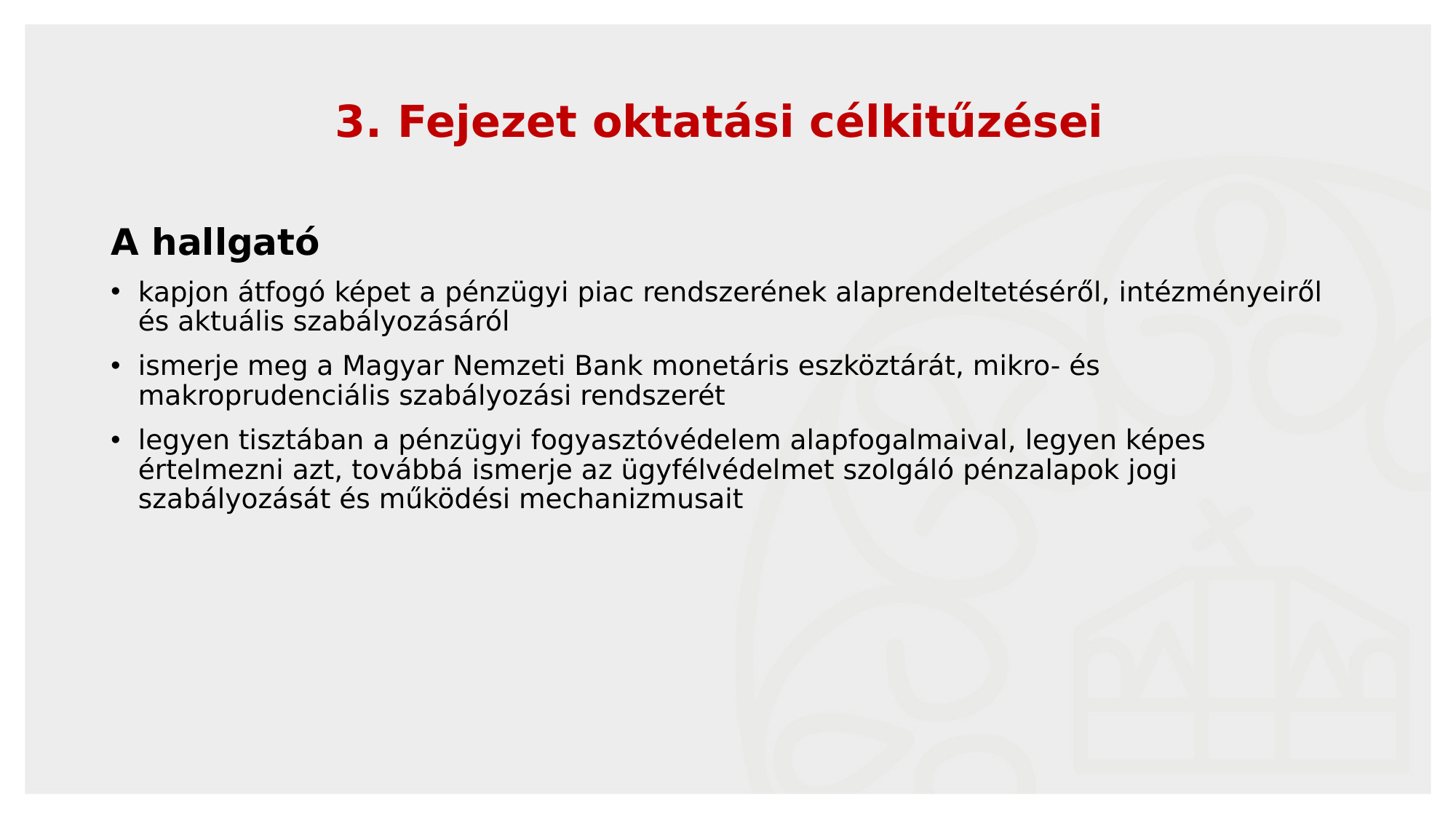

36
# 3. Fejezet oktatási célkitűzései
A hallgató
kapjon átfogó képet a pénzügyi piac rendszerének alaprendeltetéséről, intézményeiről és aktuális szabályozásáról
ismerje meg a Magyar Nemzeti Bank monetáris eszköztárát, mikro- és makroprudenciális szabályozási rendszerét
legyen tisztában a pénzügyi fogyasztóvédelem alapfogalmaival, legyen képes értelmezni azt, továbbá ismerje az ügyfélvédelmet szolgáló pénzalapok jogi szabályozását és működési mechanizmusait